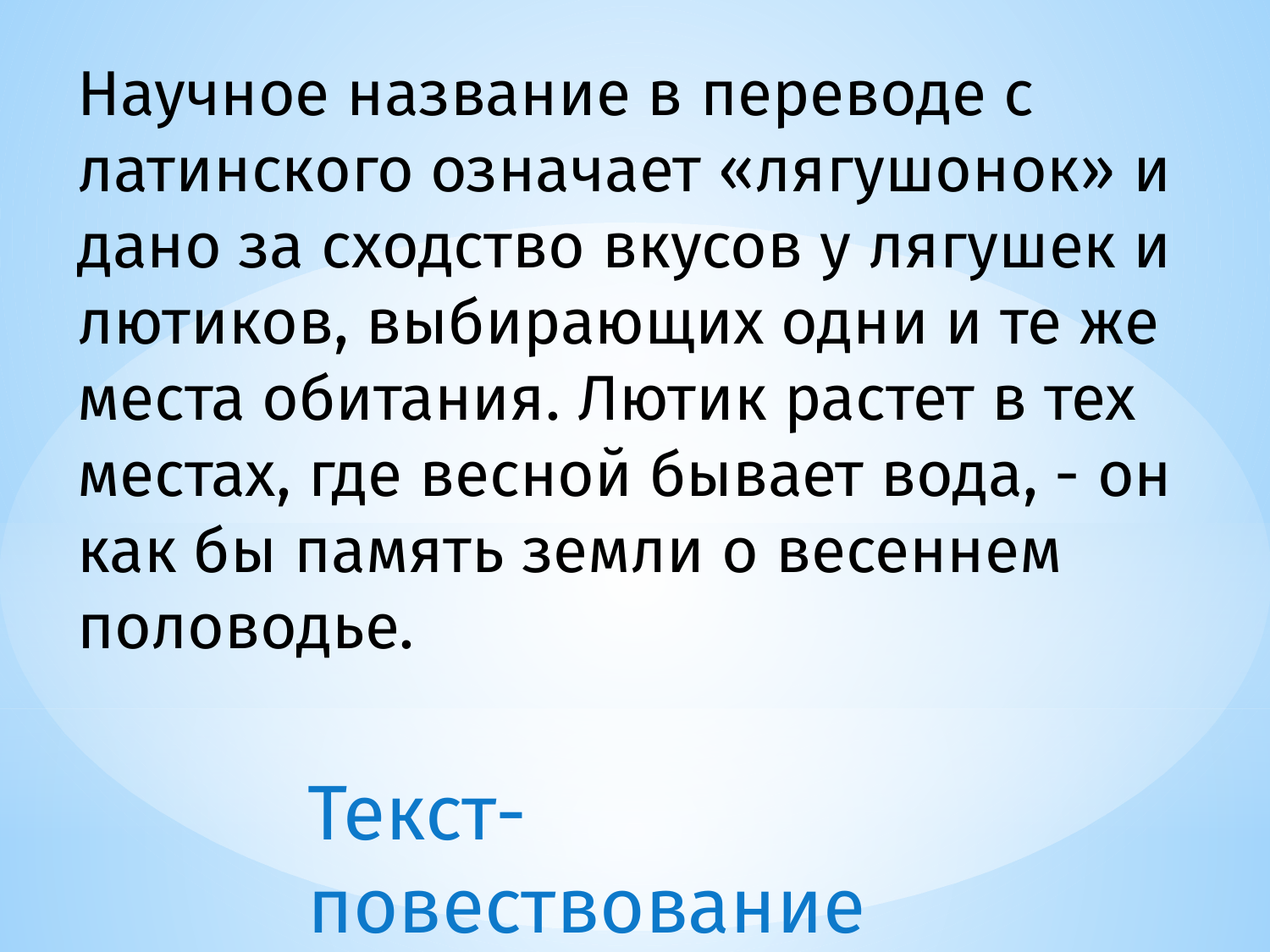

Научное название в переводе с латинского означает «лягушонок» и дано за сходство вкусов у лягушек и лютиков, выбирающих одни и те же места обитания. Лютик растет в тех местах, где весной бывает вода, - он как бы память земли о весеннем половодье.

Текст-повествование